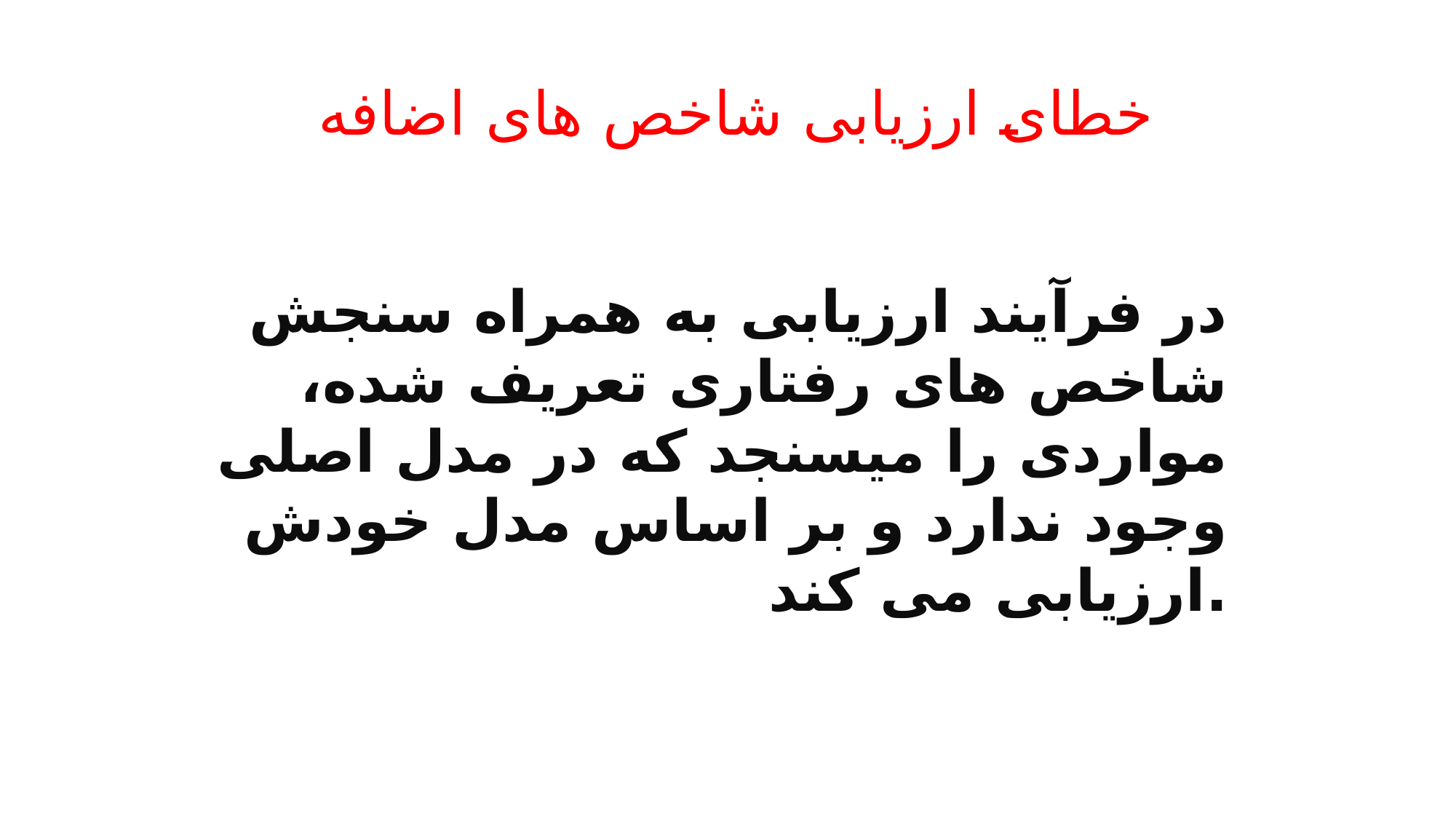

خطای ارزیابی شاخص های اضافه
# در فرآیند ارزیابی به همراه سنجش شاخص های رفتاری تعریف شده، مواردی را میسنجد که در مدل اصلی وجود ندارد و بر اساس مدل خودش ارزیابی می کند.